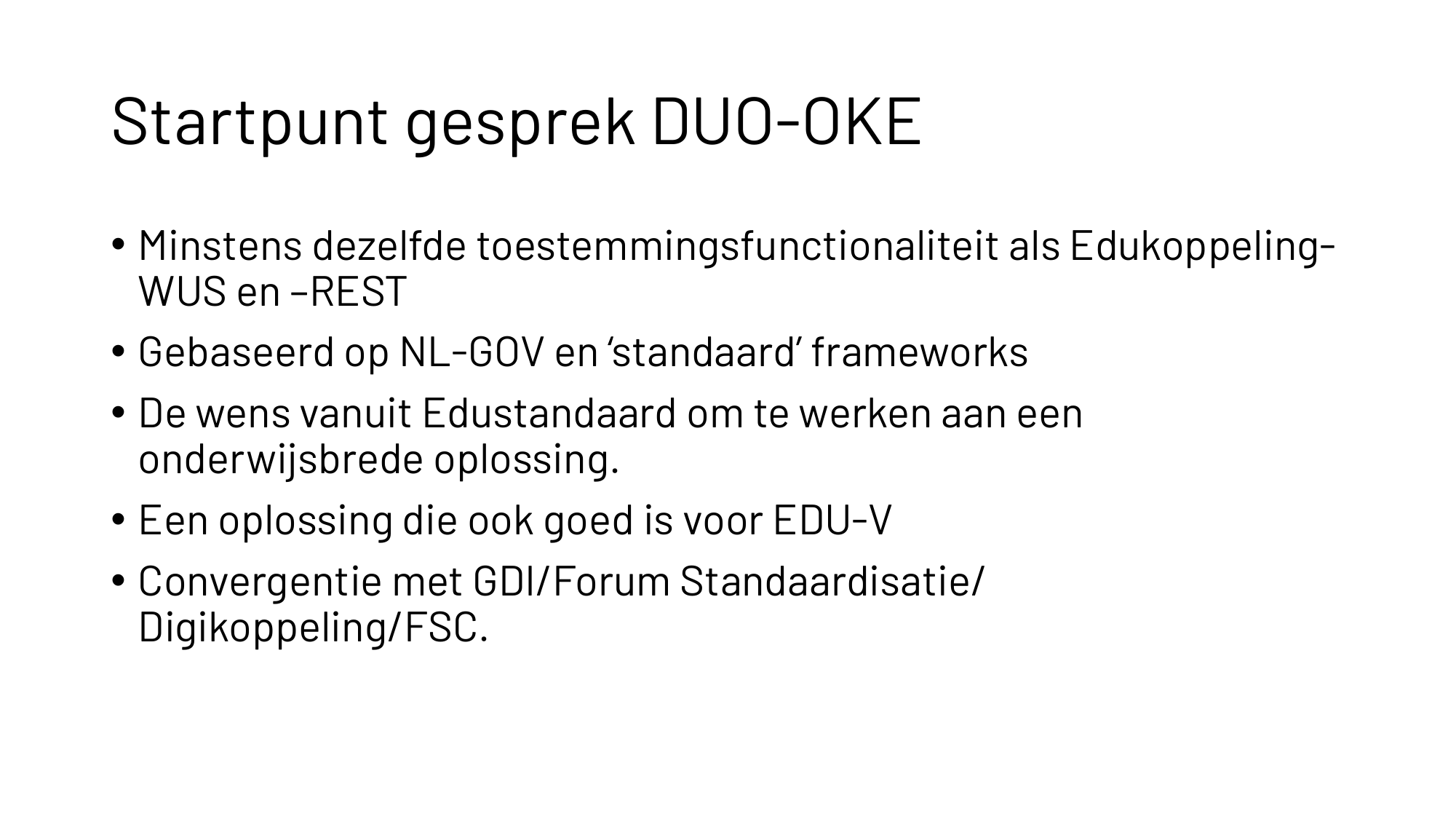

# Startpunt gesprek DUO-OKE
Minstens dezelfde toestemmingsfunctionaliteit als Edukoppeling-WUS en –REST
Gebaseerd op NL-GOV en ‘standaard’ frameworks
De wens vanuit Edustandaard om te werken aan een onderwijsbrede oplossing.
Een oplossing die ook goed is voor EDU-V
Convergentie met GDI/Forum Standaardisatie/ Digikoppeling/FSC.